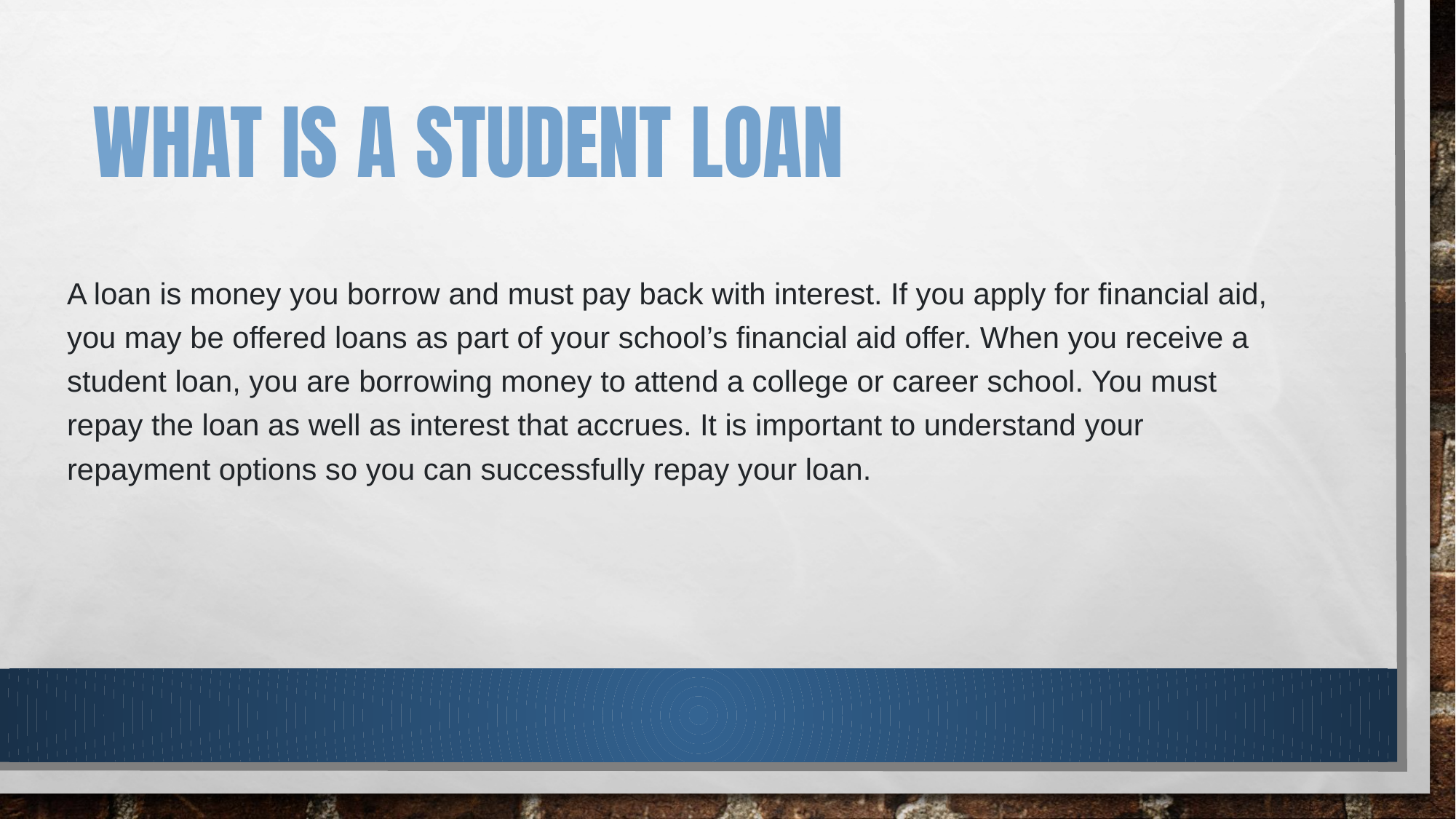

# WHAT IS A STUDENT LOAN
A loan is money you borrow and must pay back with interest. If you apply for financial aid, you may be offered loans as part of your school’s financial aid offer. When you receive a student loan, you are borrowing money to attend a college or career school. You must repay the loan as well as interest that accrues. It is important to understand your repayment options so you can successfully repay your loan.